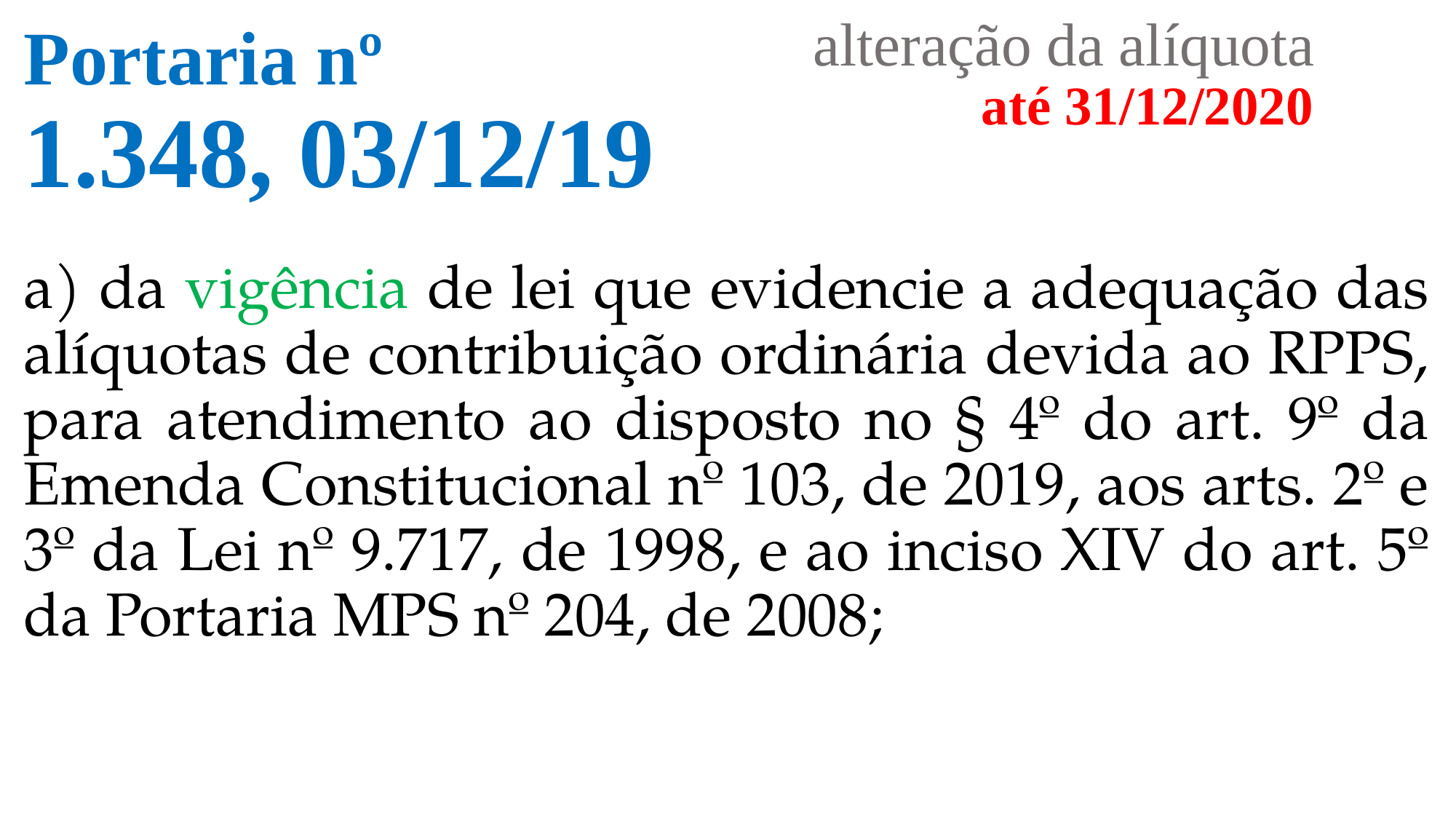

alteração da alíquota
# Portaria nº 1.348, 03/12/19
até 31/12/2020
a) da vigência de lei que evidencie a adequação das alíquotas de contribuição ordinária devida ao RPPS, para atendimento ao disposto no § 4º do art. 9º da Emenda Constitucional nº 103, de 2019, aos arts. 2º e 3º da Lei nº 9.717, de 1998, e ao inciso XIV do art. 5º da Portaria MPS nº 204, de 2008;